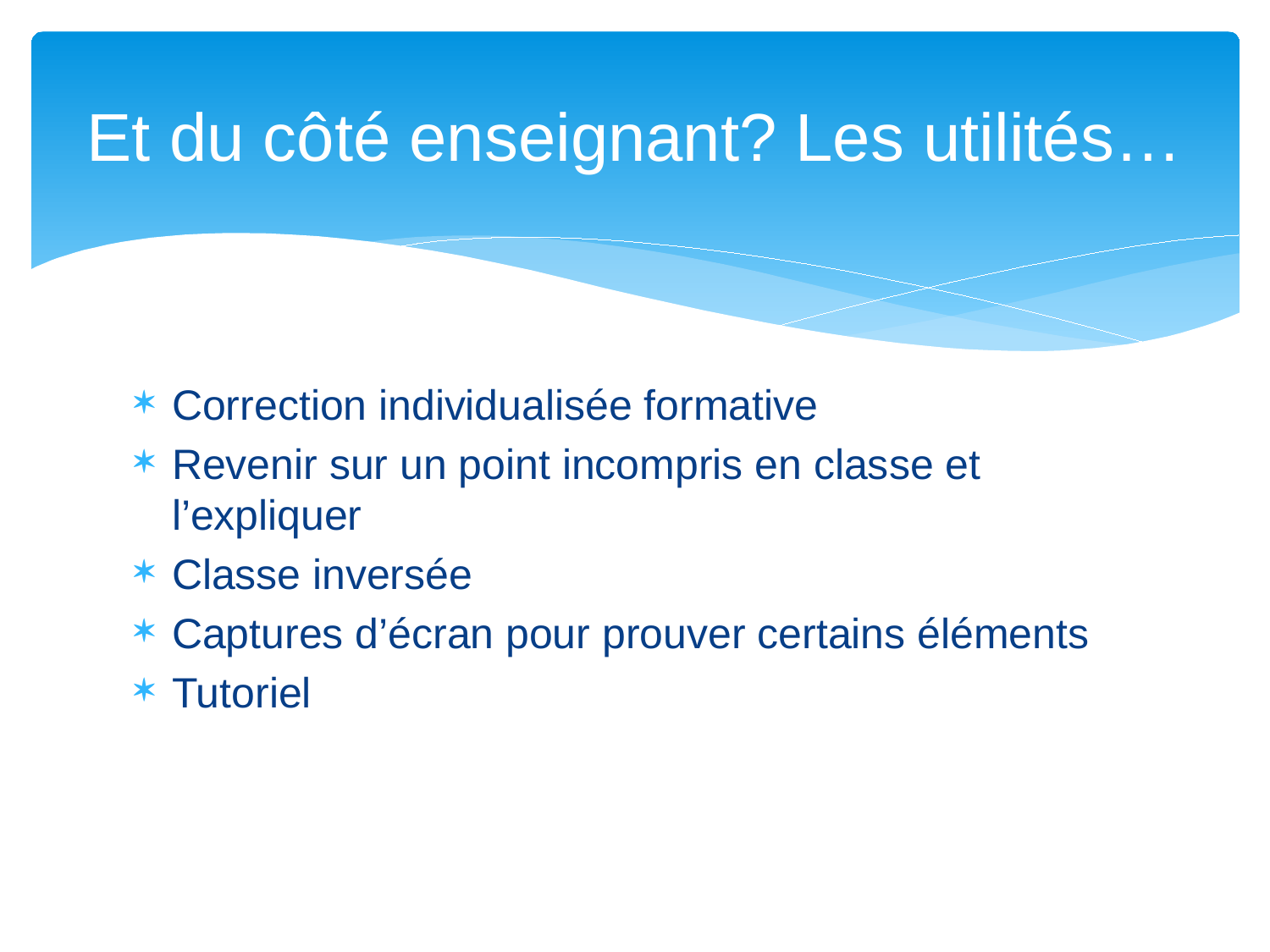

# Et du côté enseignant? Les utilités…
Correction individualisée formative
Revenir sur un point incompris en classe et l’expliquer
Classe inversée
Captures d’écran pour prouver certains éléments
Tutoriel